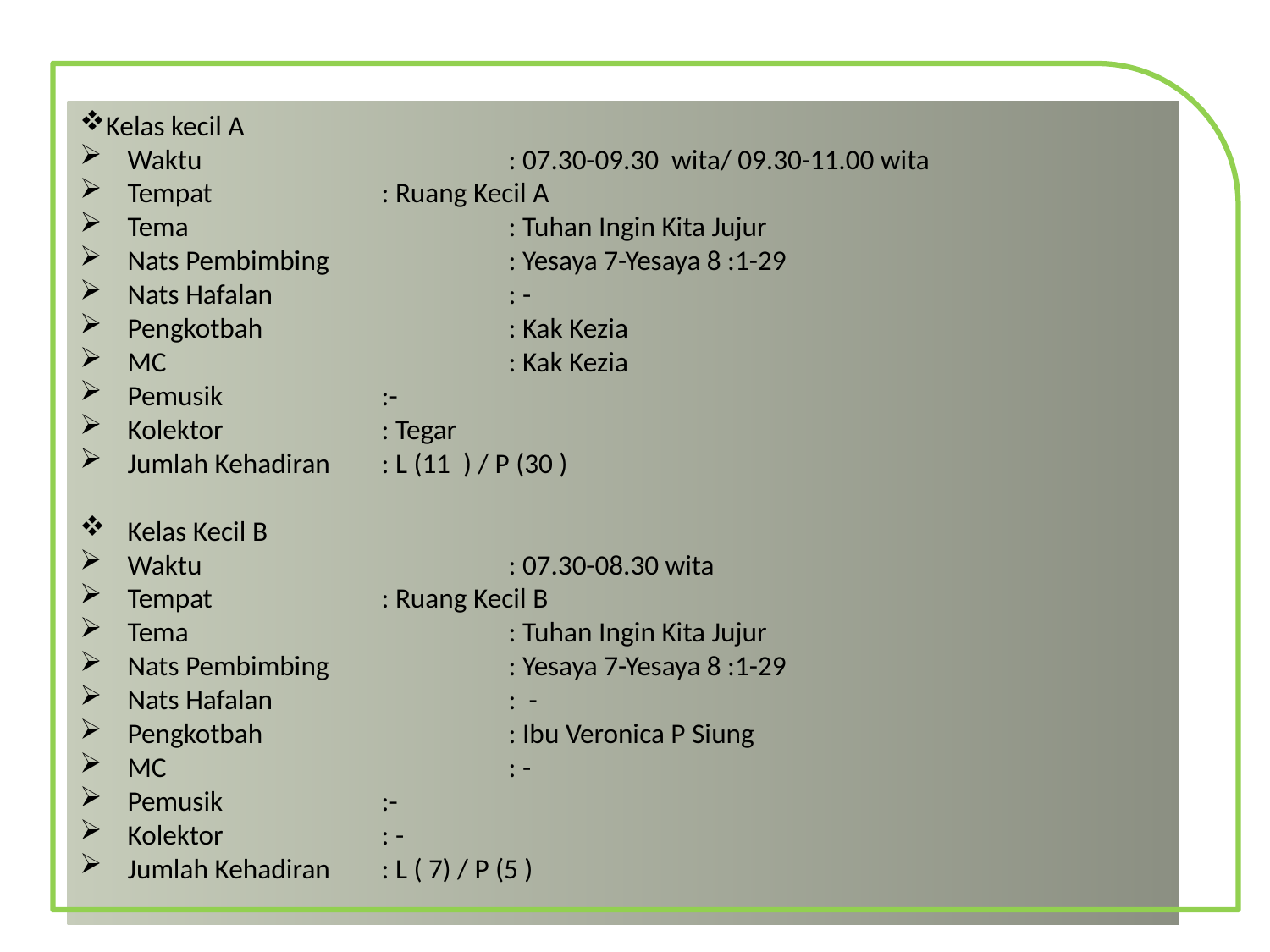

Kelas kecil A
Waktu			: 07.30-09.30  wita/ 09.30-11.00 wita
Tempat		: Ruang Kecil A
Tema			: Tuhan Ingin Kita Jujur
Nats Pembimbing		: Yesaya 7-Yesaya 8 :1-29
Nats Hafalan 		: -
Pengkotbah 		: Kak Kezia
MC			: Kak Kezia
Pemusik		:-
Kolektor  		: Tegar
Jumlah Kehadiran 	: L (11  ) / P (30 )

Kelas Kecil B
Waktu			: 07.30-08.30 wita
Tempat		: Ruang Kecil B
Tema			: Tuhan Ingin Kita Jujur
Nats Pembimbing		: Yesaya 7-Yesaya 8 :1-29
Nats Hafalan 		:  -
Pengkotbah 		: Ibu Veronica P Siung
MC			: -
Pemusik		:-
Kolektor 		: -
Jumlah Kehadiran 	: L ( 7) / P (5 )